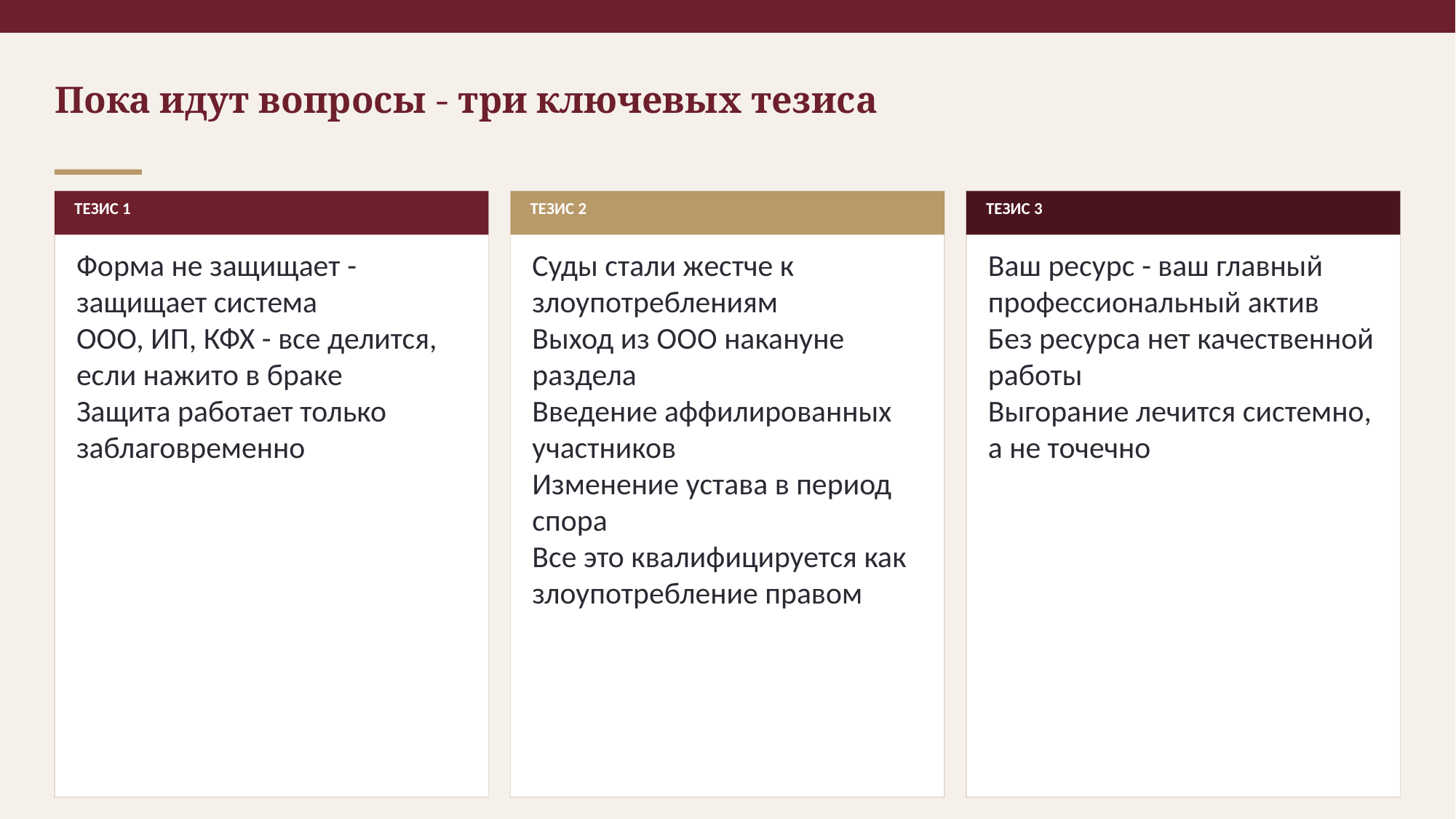

Пока идут вопросы - три ключевых тезиса

ТЕЗИС 1
ТЕЗИС 2
ТЕЗИС 3
Форма не защищает - защищает система
ООО, ИП, КФХ - все делится, если нажито в браке
Защита работает только заблаговременно
Суды стали жестче к злоупотреблениям
Выход из ООО накануне раздела
Введение аффилированных участников
Изменение устава в период спора
Все это квалифицируется как злоупотребление правом
Ваш ресурс - ваш главный профессиональный актив
Без ресурса нет качественной работы
Выгорание лечится системно, а не точечно